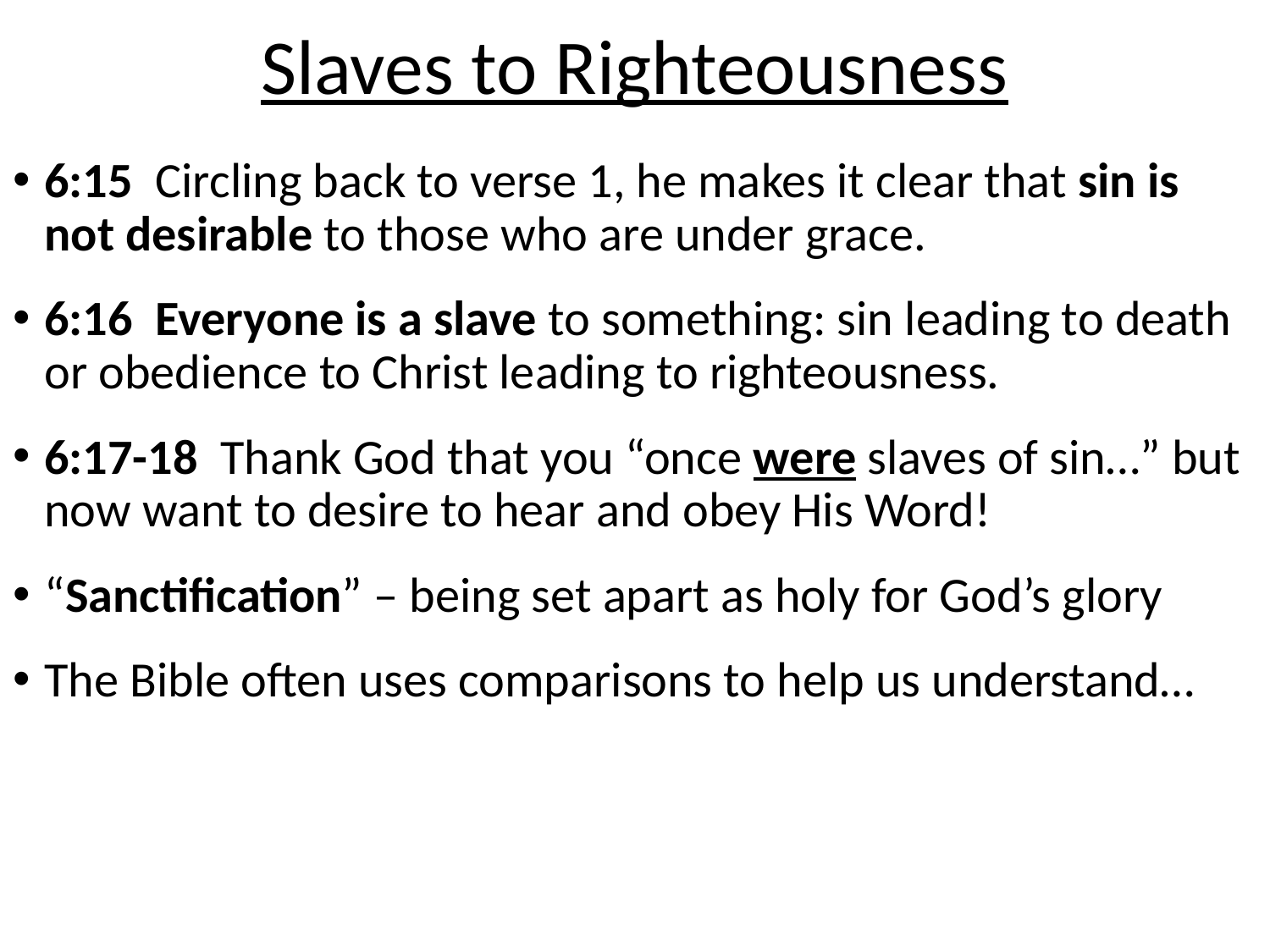

# Slaves to Righteousness
6:15  Circling back to verse 1, he makes it clear that sin is not desirable to those who are under grace.
6:16  Everyone is a slave to something: sin leading to death or obedience to Christ leading to righteousness.
6:17-18  Thank God that you “once were slaves of sin…” but now want to desire to hear and obey His Word!
“Sanctification” – being set apart as holy for God’s glory
The Bible often uses comparisons to help us understand…